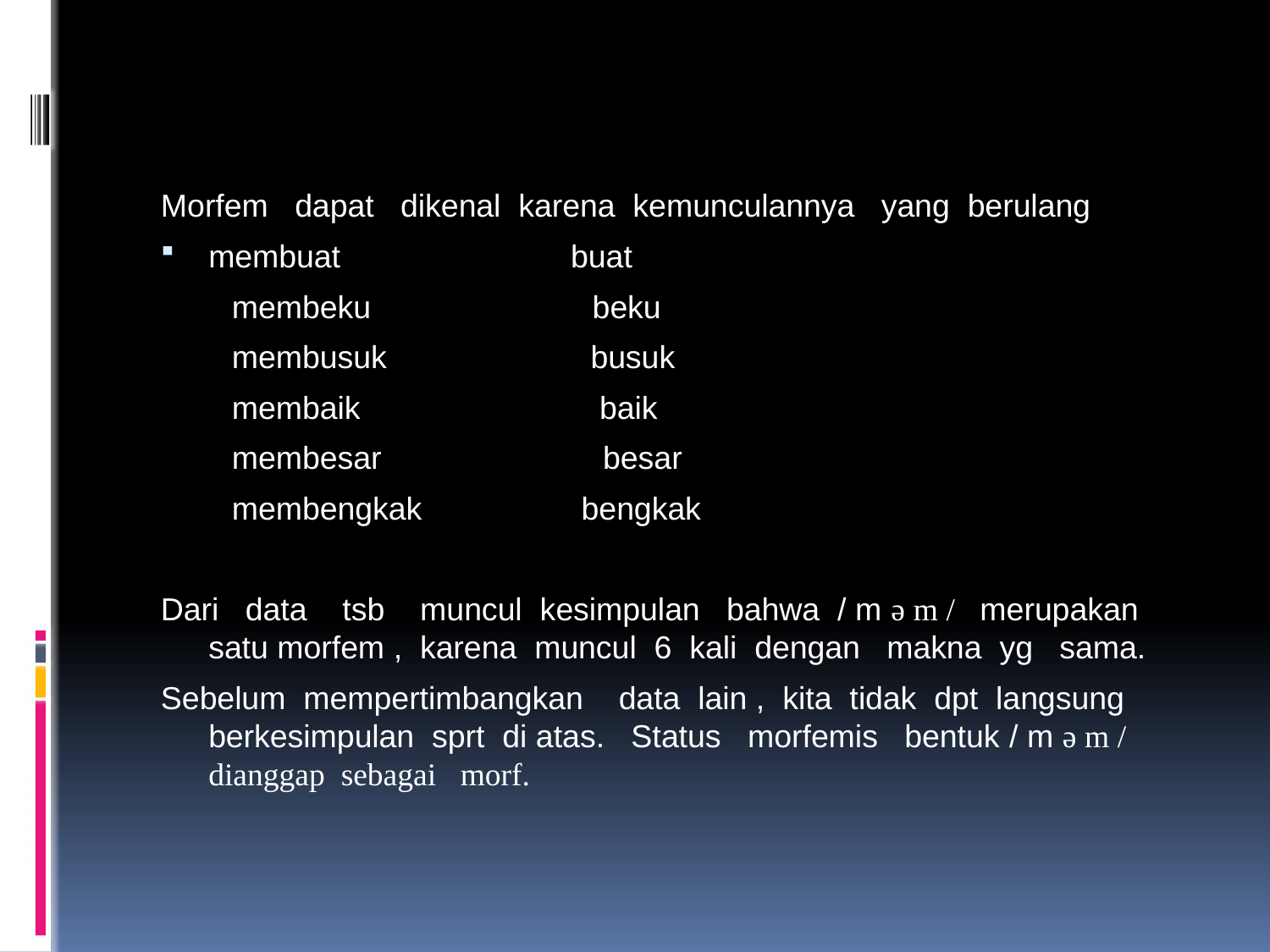

Morfem   dapat   dikenal  karena  kemunculannya   yang  berulang
membuat                          buat
        membeku                         beku
        membusuk                       busuk
        membaik                           baik
        membesar                         besar
        membengkak                  bengkak

Dari   data    tsb    muncul  kesimpulan   bahwa  / m ә m /   merupakan   satu morfem ,  karena  muncul  6  kali  dengan   makna  yg   sama.
Sebelum  mempertimbangkan    data  lain ,  kita  tidak  dpt  langsung  berkesimpulan  sprt  di atas.   Status   morfemis   bentuk / m ә m /  dianggap  sebagai   morf.